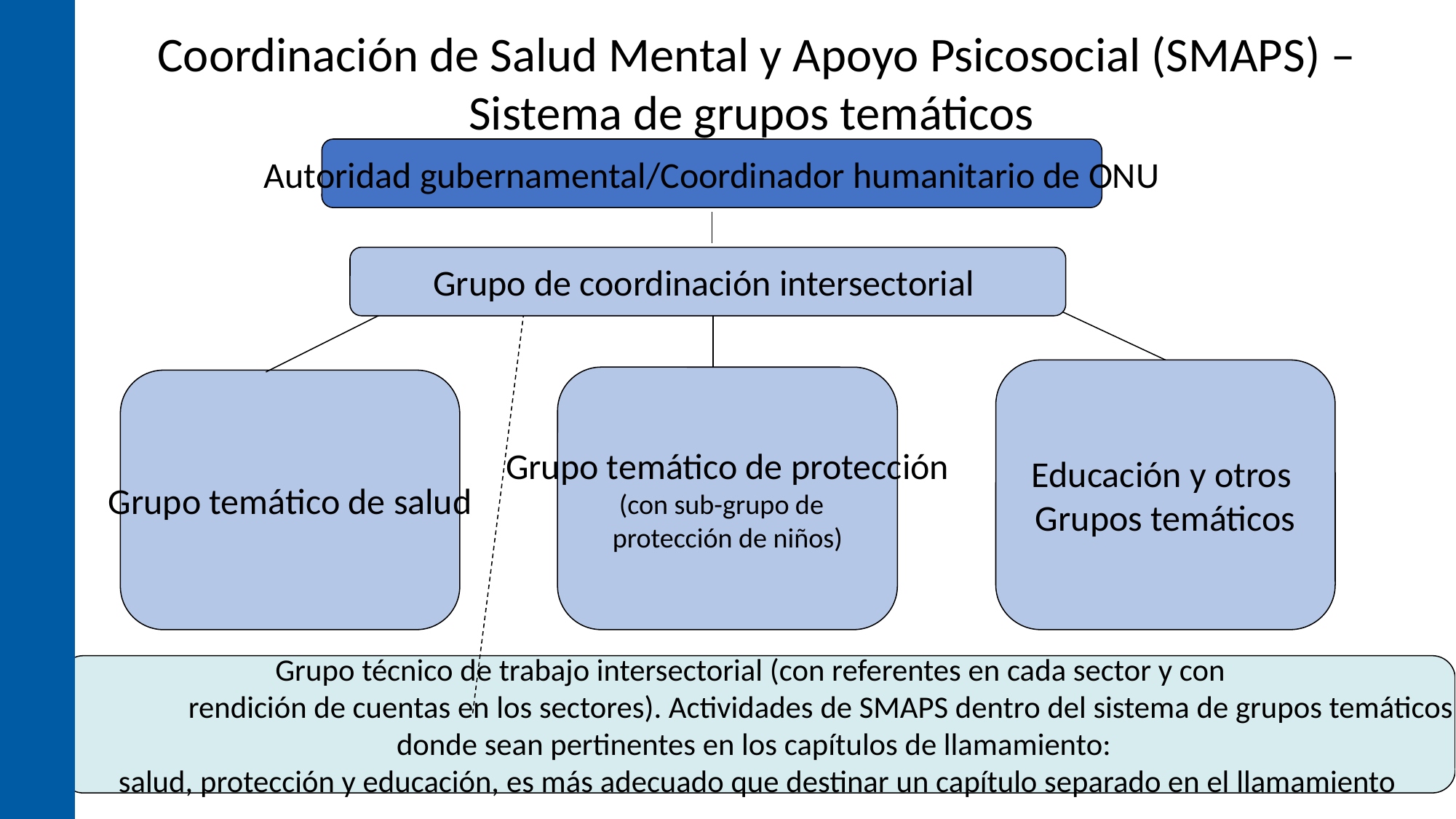

Coordinación de Salud Mental y Apoyo Psicosocial (SMAPS) –Sistema de grupos temáticos

Autoridad gubernamental/Coordinador humanitario de ONU

Grupo de coordinación intersectorial

Educación y otros
Grupos temáticos
Grupo temático de protección
(con sub-grupo de
protección de niños)
Grupo temático de salud
Grupo técnico de trabajo intersectorial (con referentes en cada sector y con
                   rendición de cuentas en los sectores). Actividades de SMAPS dentro del sistema de grupos temáticos
donde sean pertinentes en los capítulos de llamamiento:
salud, protección y educación, es más adecuado que destinar un capítulo separado en el llamamiento